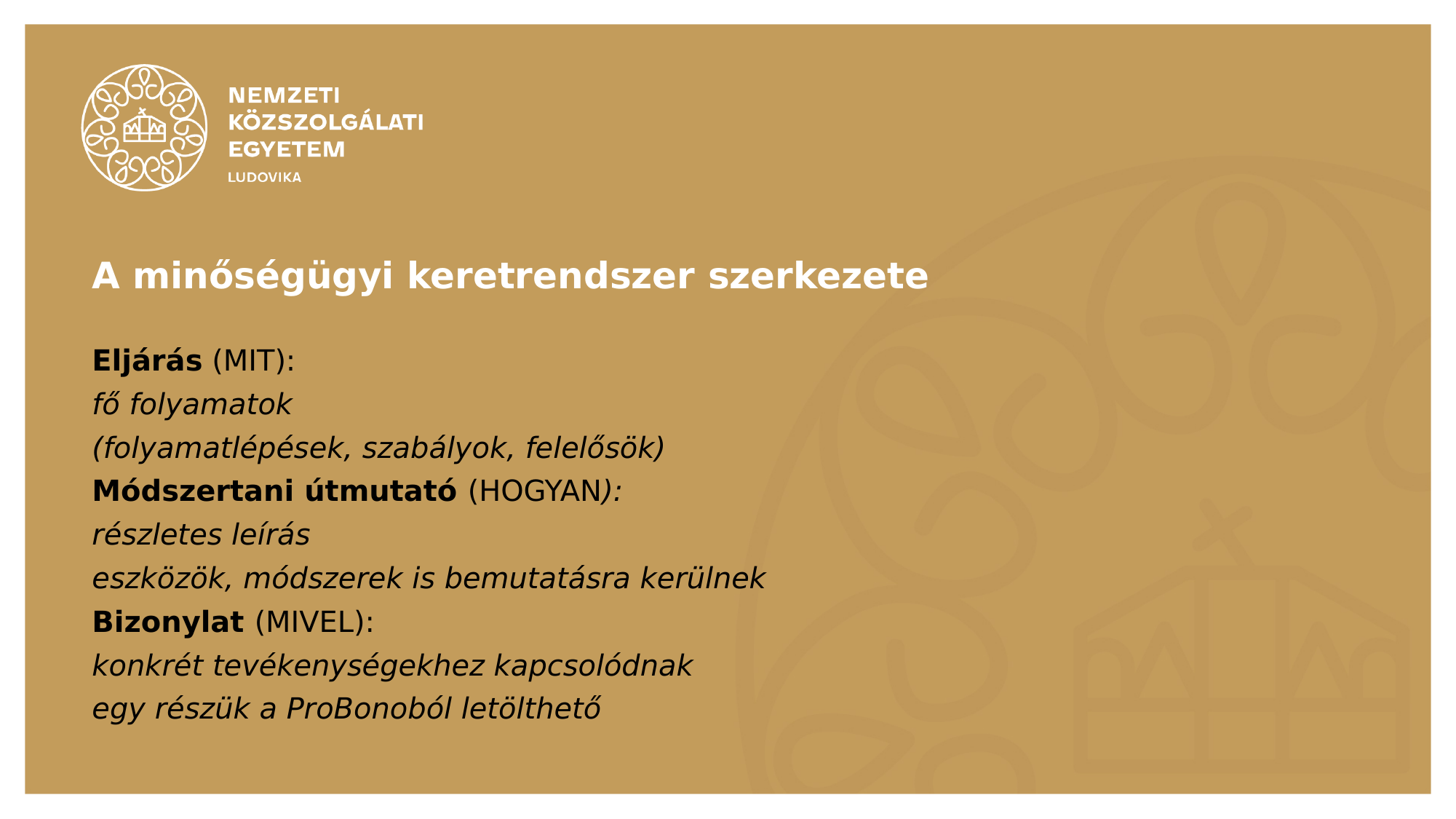

# A minőségügyi keretrendszer szerkezete
Eljárás (MIT):
fő folyamatok
(folyamatlépések, szabályok, felelősök)
Módszertani útmutató (HOGYAN):
részletes leírás
eszközök, módszerek is bemutatásra kerülnek
Bizonylat (MIVEL):
konkrét tevékenységekhez kapcsolódnak
egy részük a ProBonoból letölthető